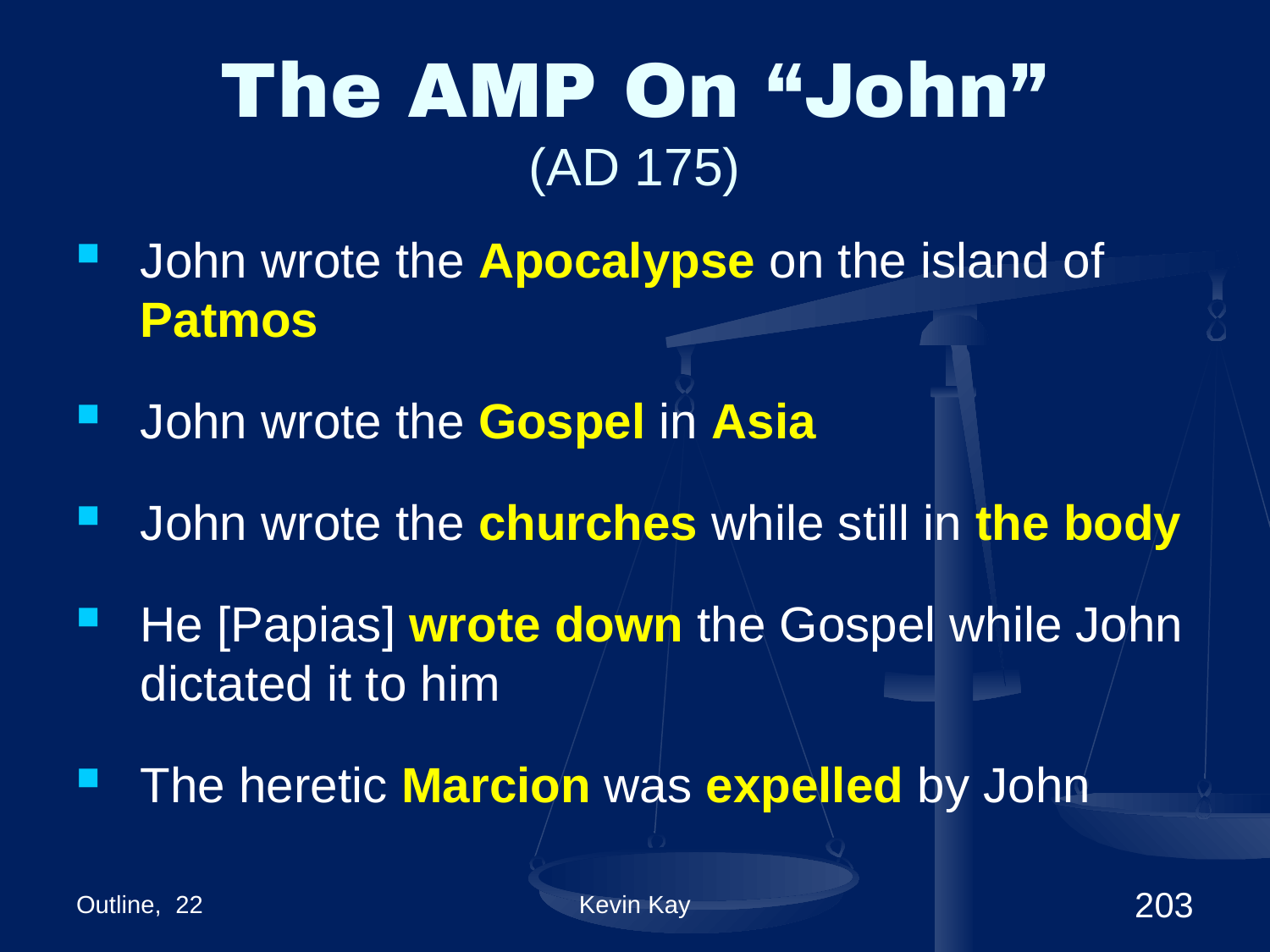

# The AMP On “John” (AD 175)
John wrote the Apocalypse on the island of Patmos
John wrote the Gospel in Asia
John wrote the churches while still in the body
He [Papias] wrote down the Gospel while John dictated it to him
The heretic Marcion was expelled by John
Outline,  22
Kevin Kay
203